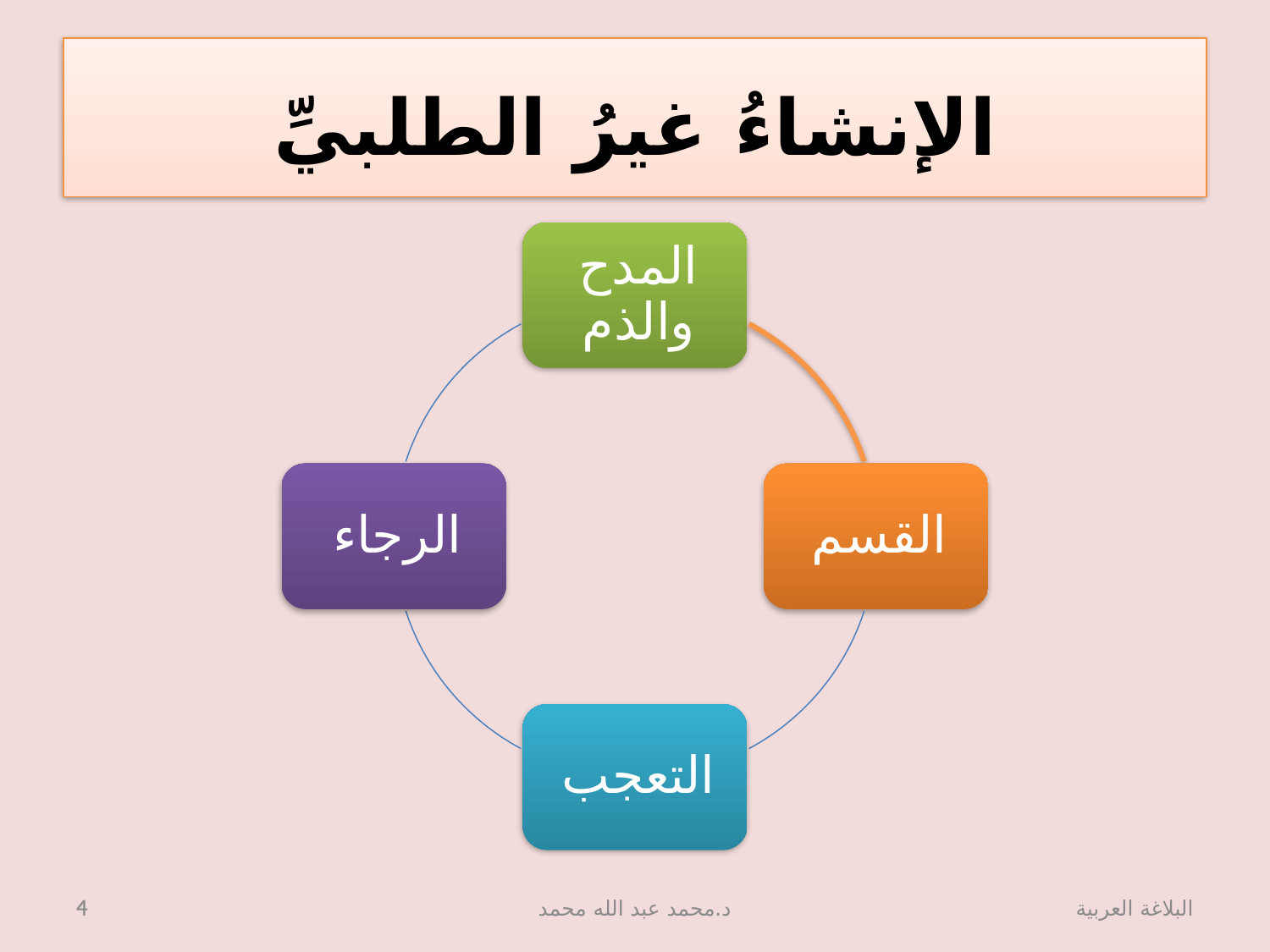

# الإنشاءُ غيرُ الطلبيِّ
المدح والذم
القسم
التعجب
الرجاء
4
د.محمد عبد الله محمد
البلاغة العربية